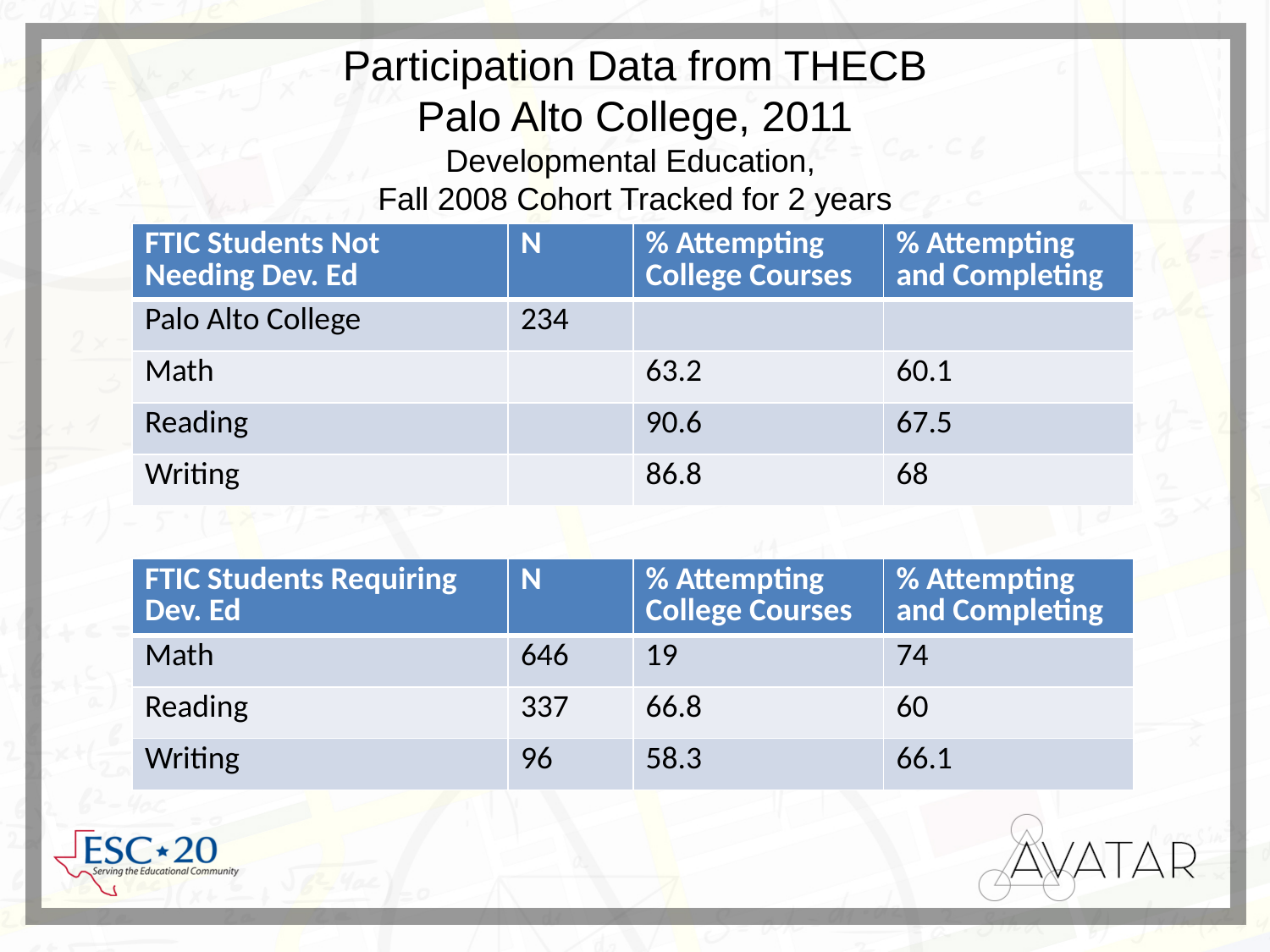

# Participation Data from THECB Palo Alto College, 2011 Developmental Education, Fall 2008 Cohort Tracked for 2 years
| FTIC Students Not Needing Dev. Ed | N | % Attempting College Courses | % Attempting and Completing |
| --- | --- | --- | --- |
| Palo Alto College | 234 |  |  |
| Math |  | 63.2 | 60.1 |
| Reading |  | 90.6 | 67.5 |
| Writing |  | 86.8 | 68 |
| FTIC Students Requiring Dev. Ed | N | % Attempting College Courses | % Attempting and Completing |
| --- | --- | --- | --- |
| Math | 646 | 19 | 74 |
| Reading | 337 | 66.8 | 60 |
| Writing | 96 | 58.3 | 66.1 |